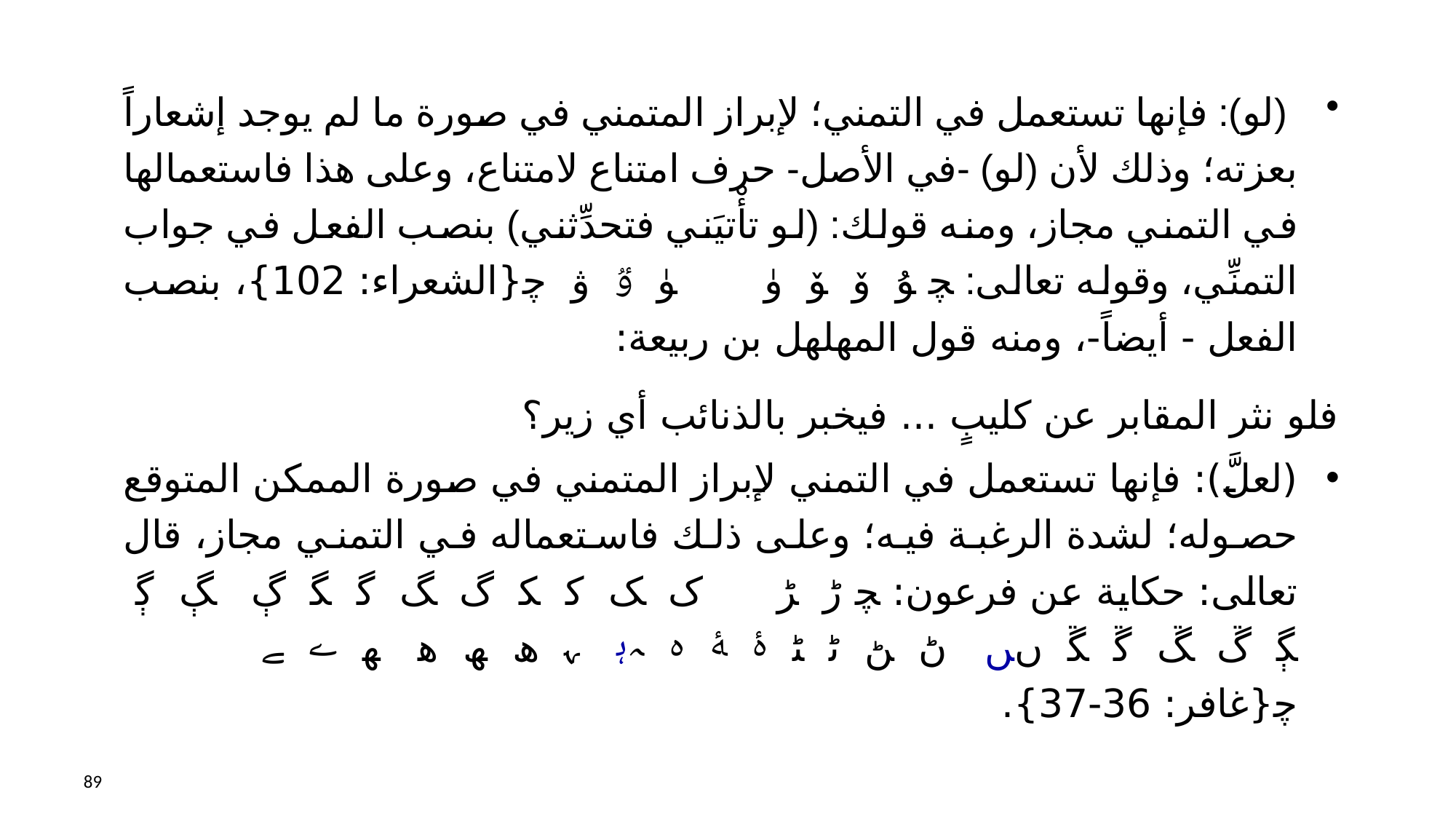

(لو): فإنها تستعمل في التمني؛ لإبراز المتمني في صورة ما لم يوجد إشعاراً بعزته؛ وذلك لأن (لو) -في الأصل- حرف امتناع لامتناع، وعلى هذا فاستعمالها في التمني مجاز، ومنه قولك: (لو تأْتيَني فتحدِّثني) بنصب الفعل في جواب التمنِّي، وقوله تعالى: ﭽ ﯘ  ﯙ  ﯚ  ﯛ       ﯜ  ﯝ  ﯞ  ﭼ{الشعراء: 102}، بنصب الفعل - أيضاً-، ومنه قول المهلهل بن ربيعة:
فلو نثر المقابر عن كليبٍ ... فيخبر بالذنائب أي زير؟
(لعلَّ): فإنها تستعمل في التمني لإبراز المتمني في صورة الممكن المتوقع حصوله؛ لشدة الرغبة فيه؛ وعلى ذلك فاستعماله في التمني مجاز، قال تعالى: حكاية عن فرعون: ﭽ ﮌ  ﮍ      ﮎ  ﮏ  ﮐ  ﮑ  ﮒ  ﮓ  ﮔ  ﮕ  ﮖ   ﮗ  ﮘ  ﮙ  ﮚ  ﮛ  ﮜ  ﮝ  ﮞﮟ   ﮠ  ﮡ  ﮢ  ﮣ  ﮤ  ﮥ  ﮦ  ﮧﮨ   ﮩ  ﮪ  ﮫ  ﮬ   ﮭ  ﮮ  ﮯ  ﭼ{غافر: 36-37}.

89